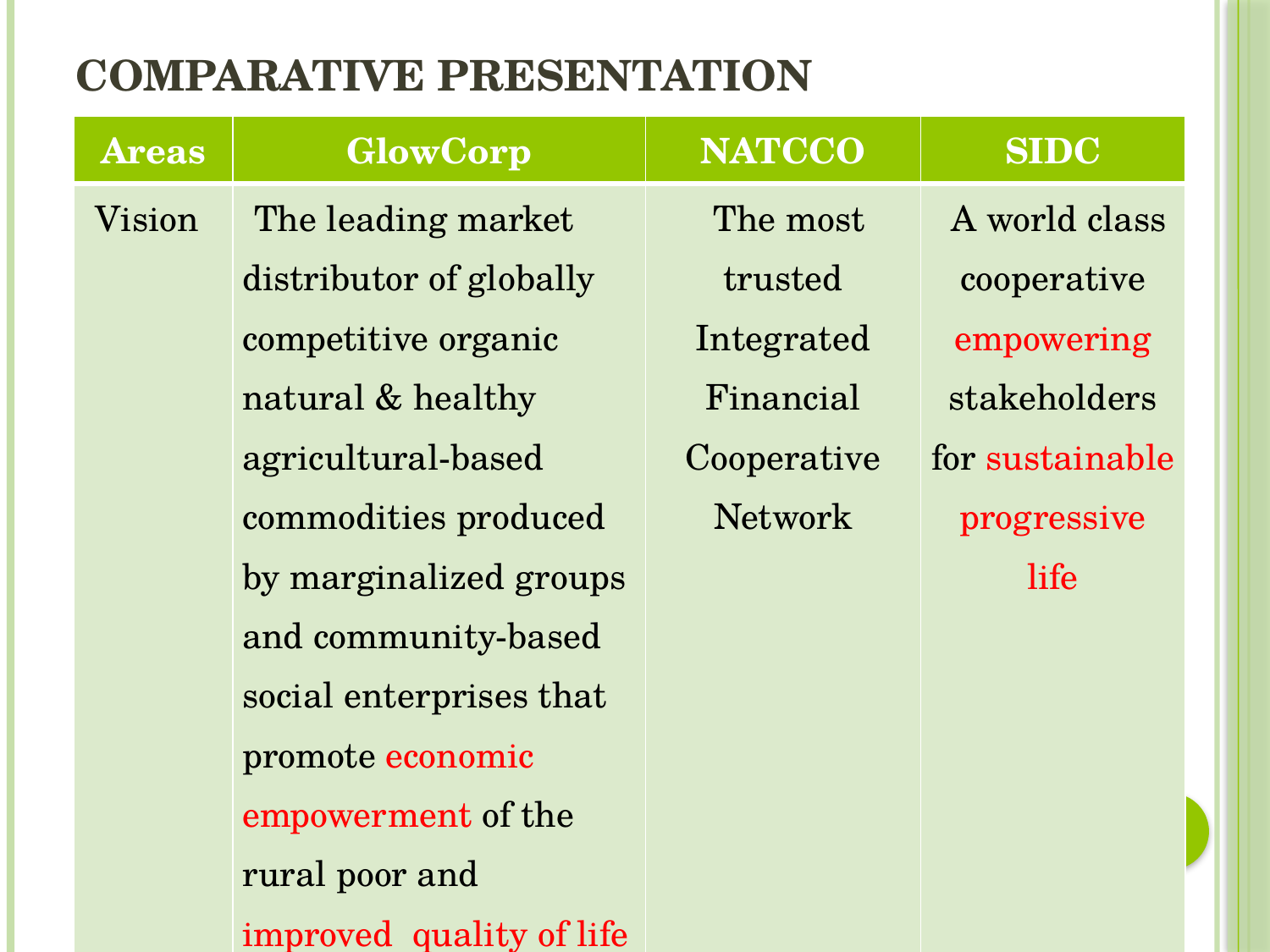

# Comparative presentation
| Areas | GlowCorp | NATCCO | SIDC |
| --- | --- | --- | --- |
| Vision | The leading market distributor of globally competitive organic natural & healthy agricultural-based commodities produced by marginalized groups and community-based social enterprises that promote economic empowerment of the rural poor and improved quality of life | The most trusted Integrated Financial Cooperative Network | A world class cooperative empowering stakeholders for sustainable progressive life |